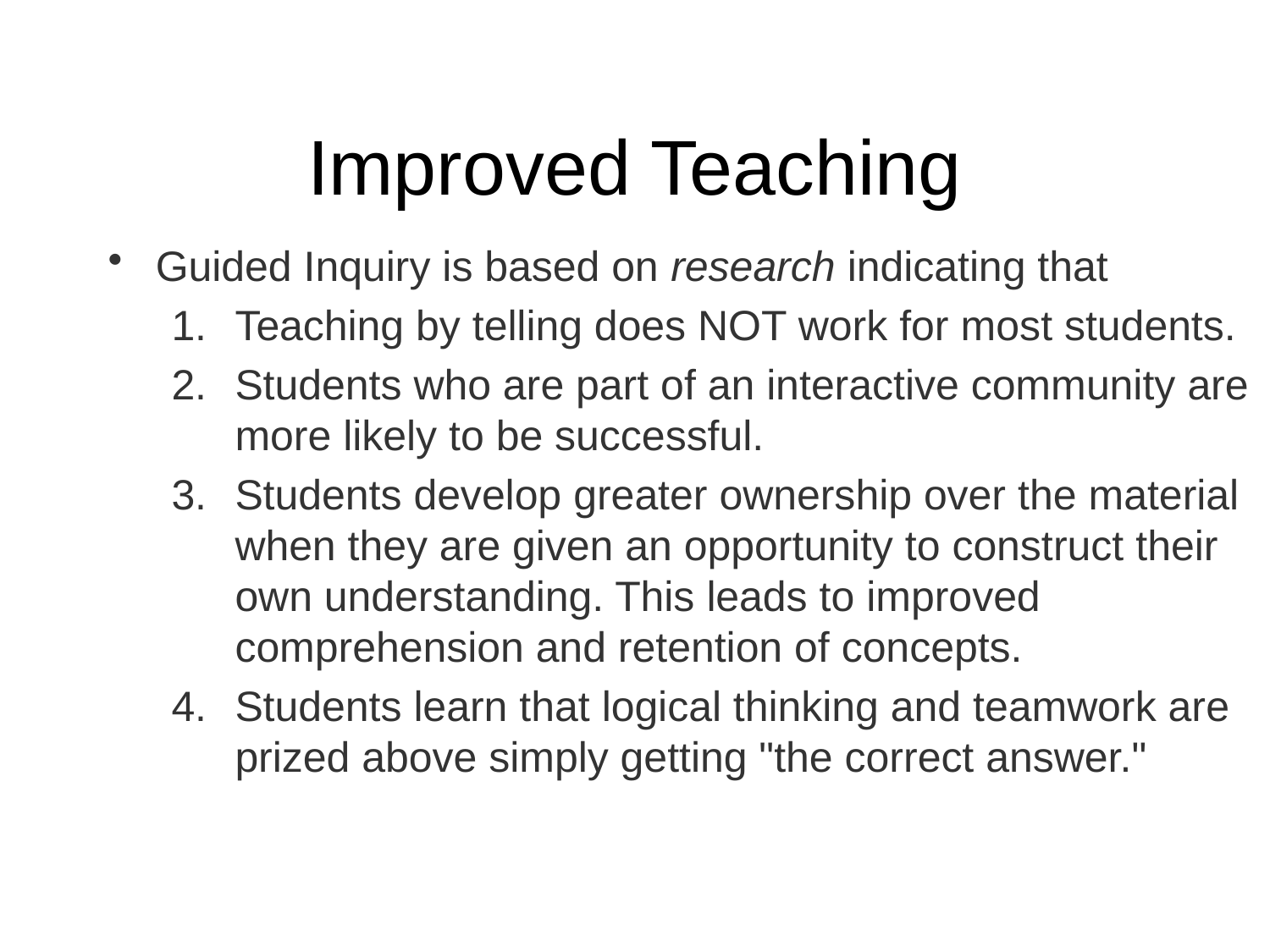

# Improved Teaching
Guided Inquiry is based on research indicating that
Teaching by telling does NOT work for most students.
Students who are part of an interactive community are more likely to be successful.
Students develop greater ownership over the material when they are given an opportunity to construct their own understanding. This leads to improved comprehension and retention of concepts.
Students learn that logical thinking and teamwork are prized above simply getting "the correct answer."